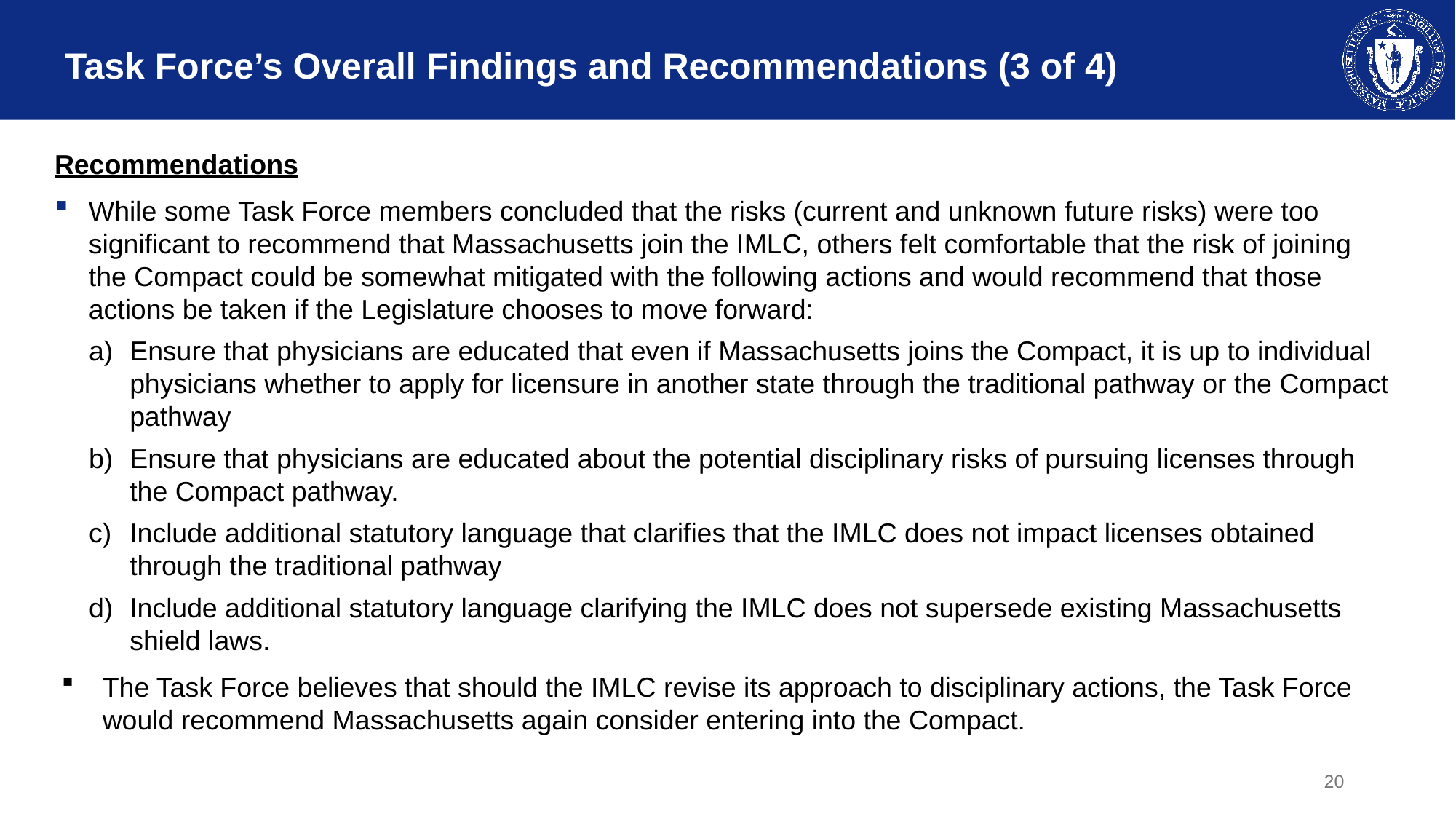

Task Force’s Overall Findings and Recommendations (3 of 4)
Recommendations
While some Task Force members concluded that the risks (current and unknown future risks) were too significant to recommend that Massachusetts join the IMLC, others felt comfortable that the risk of joining the Compact could be somewhat mitigated with the following actions and would recommend that those actions be taken if the Legislature chooses to move forward:
Ensure that physicians are educated that even if Massachusetts joins the Compact, it is up to individual physicians whether to apply for licensure in another state through the traditional pathway or the Compact pathway
Ensure that physicians are educated about the potential disciplinary risks of pursuing licenses through the Compact pathway.
Include additional statutory language that clarifies that the IMLC does not impact licenses obtained through the traditional pathway
Include additional statutory language clarifying the IMLC does not supersede existing Massachusetts shield laws.
The Task Force believes that should the IMLC revise its approach to disciplinary actions, the Task Force would recommend Massachusetts again consider entering into the Compact.
20